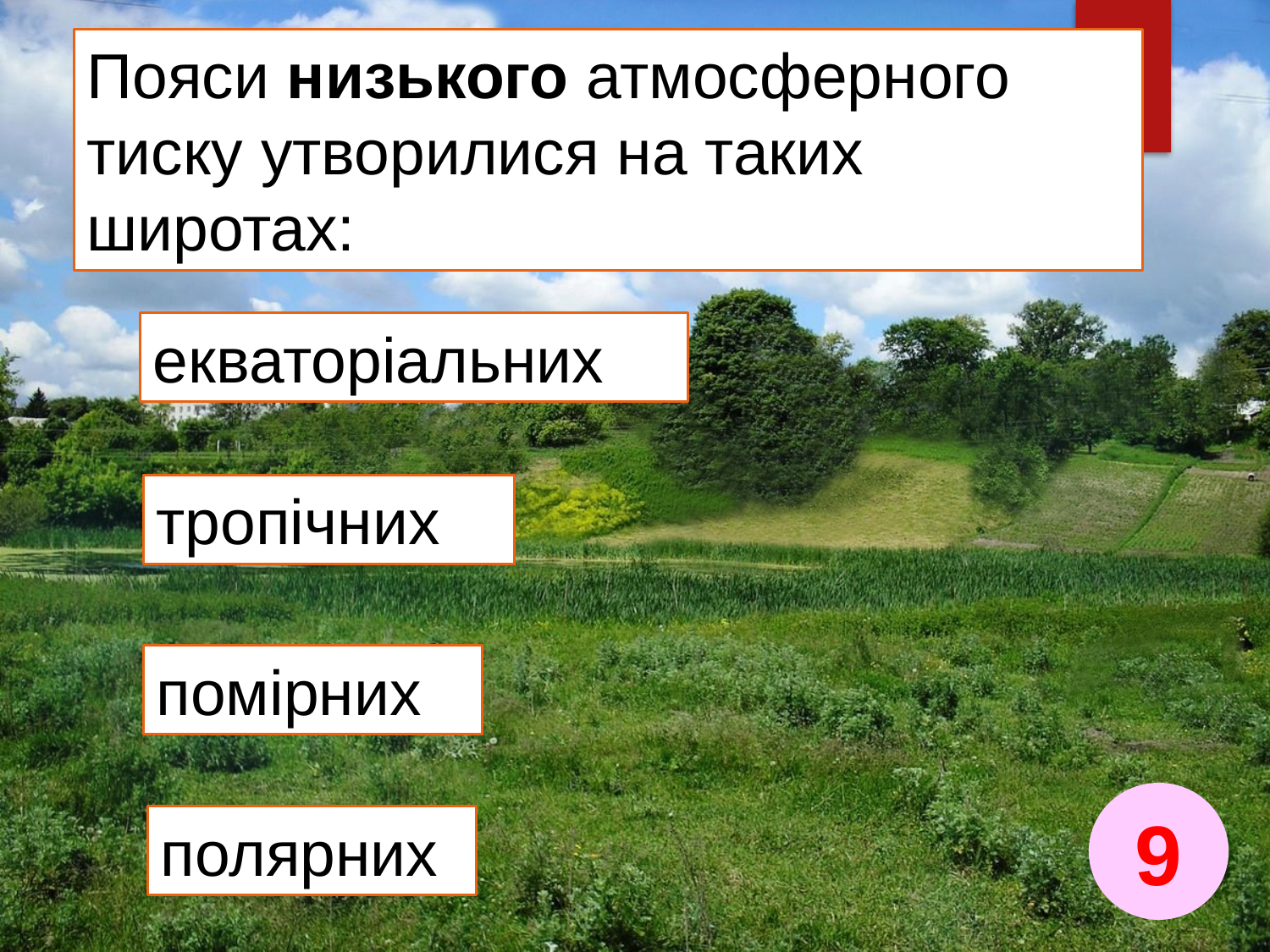

Пояси низького атмосферного тиску утворилися на таких
широтах:
екваторіальних
тропічних
помірних
9
полярних